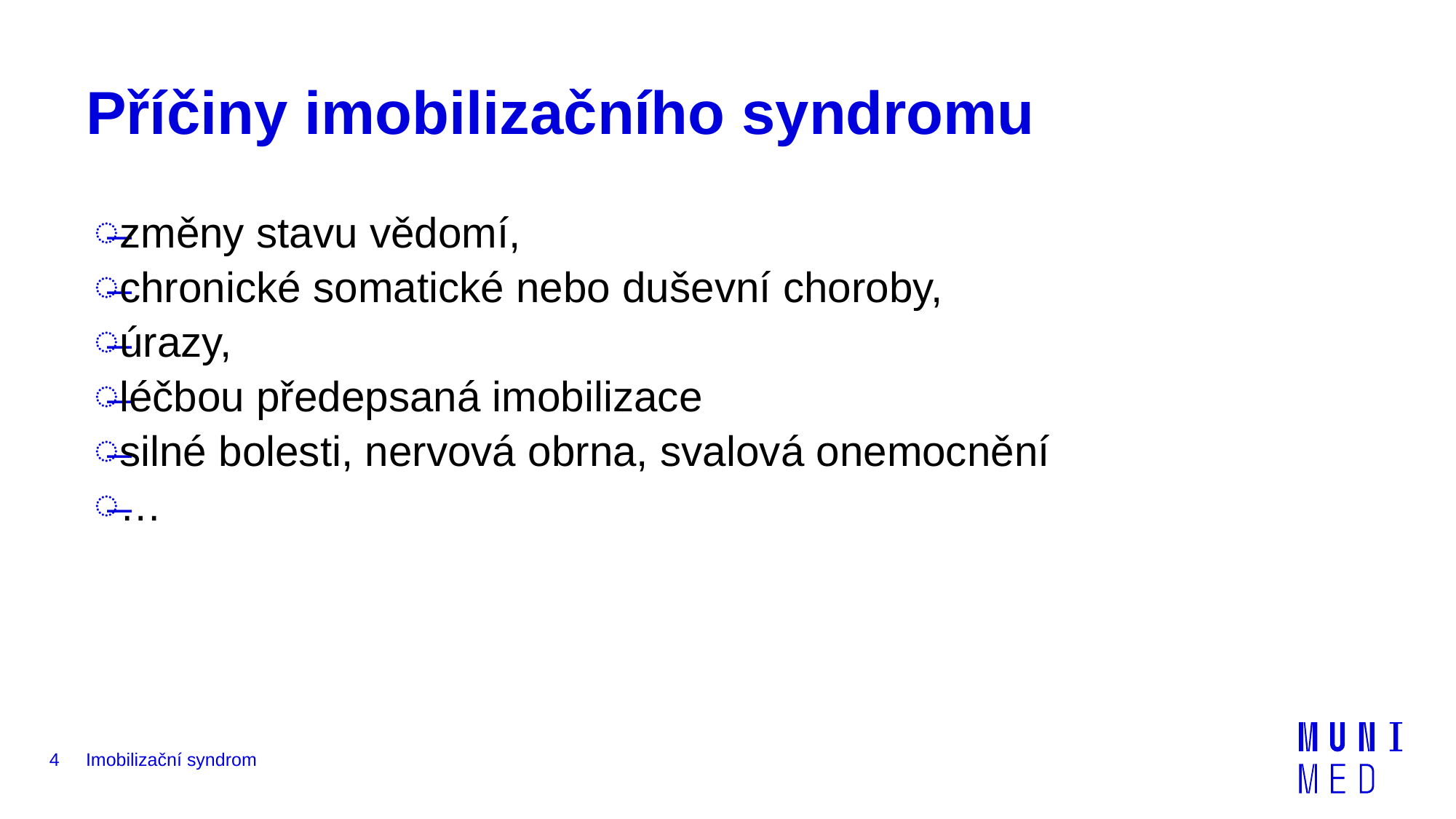

# Příčiny imobilizačního syndromu
změny stavu vědomí,
chronické somatické nebo duševní choroby,
úrazy,
léčbou předepsaná imobilizace
silné bolesti, nervová obrna, svalová onemocnění
…

4
Imobilizační syndrom